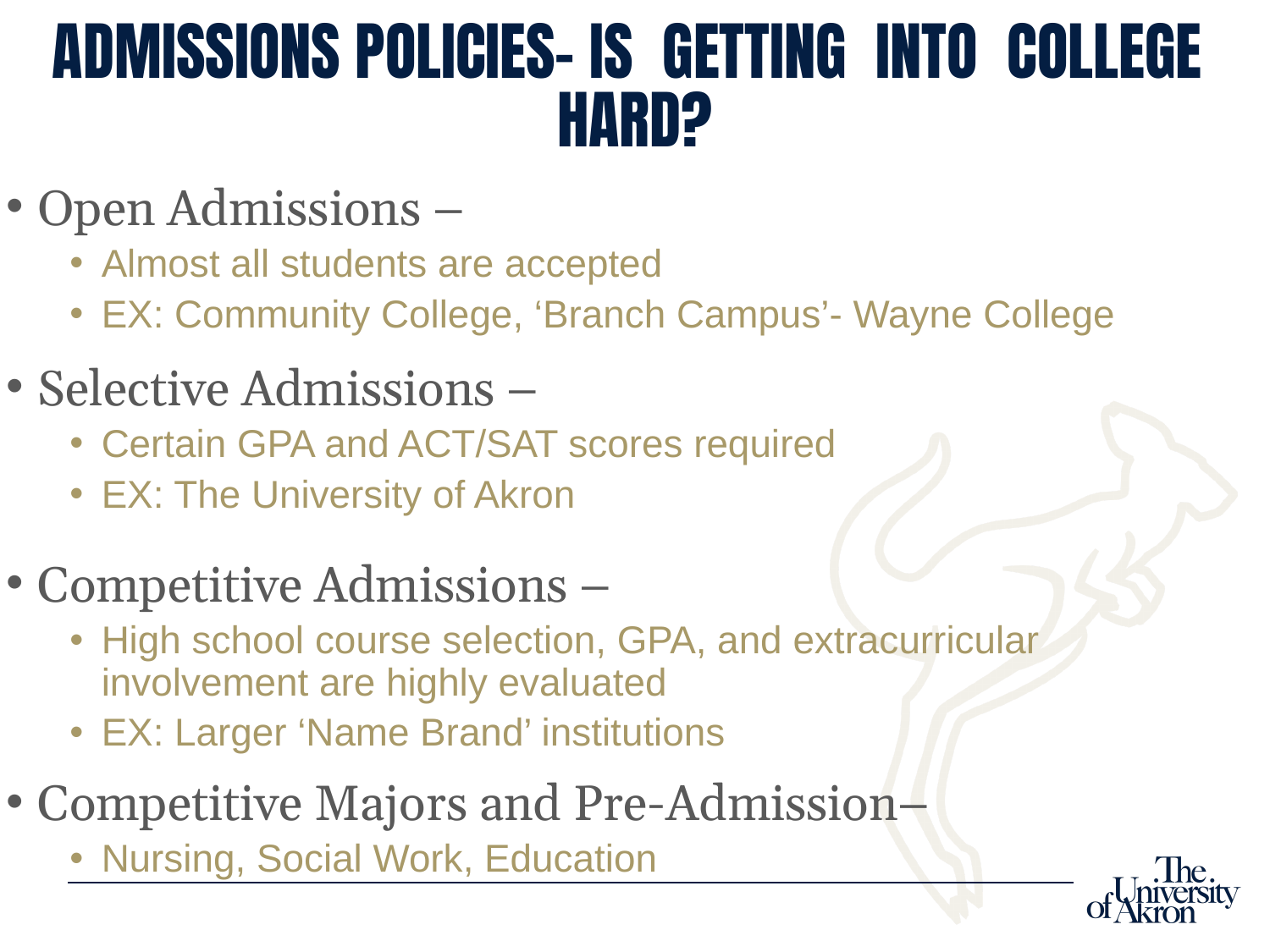

# Admissions policies- Is  Getting  into  College  Hard?
Open Admissions –
Almost all students are accepted
EX: Community College, ‘Branch Campus’- Wayne College
Selective Admissions –
Certain GPA and ACT/SAT scores required
EX: The University of Akron
Competitive Admissions –
High school course selection, GPA, and extracurricular involvement are highly evaluated
EX: Larger ‘Name Brand’ institutions
Competitive Majors and Pre-Admission–
Nursing, Social Work, Education